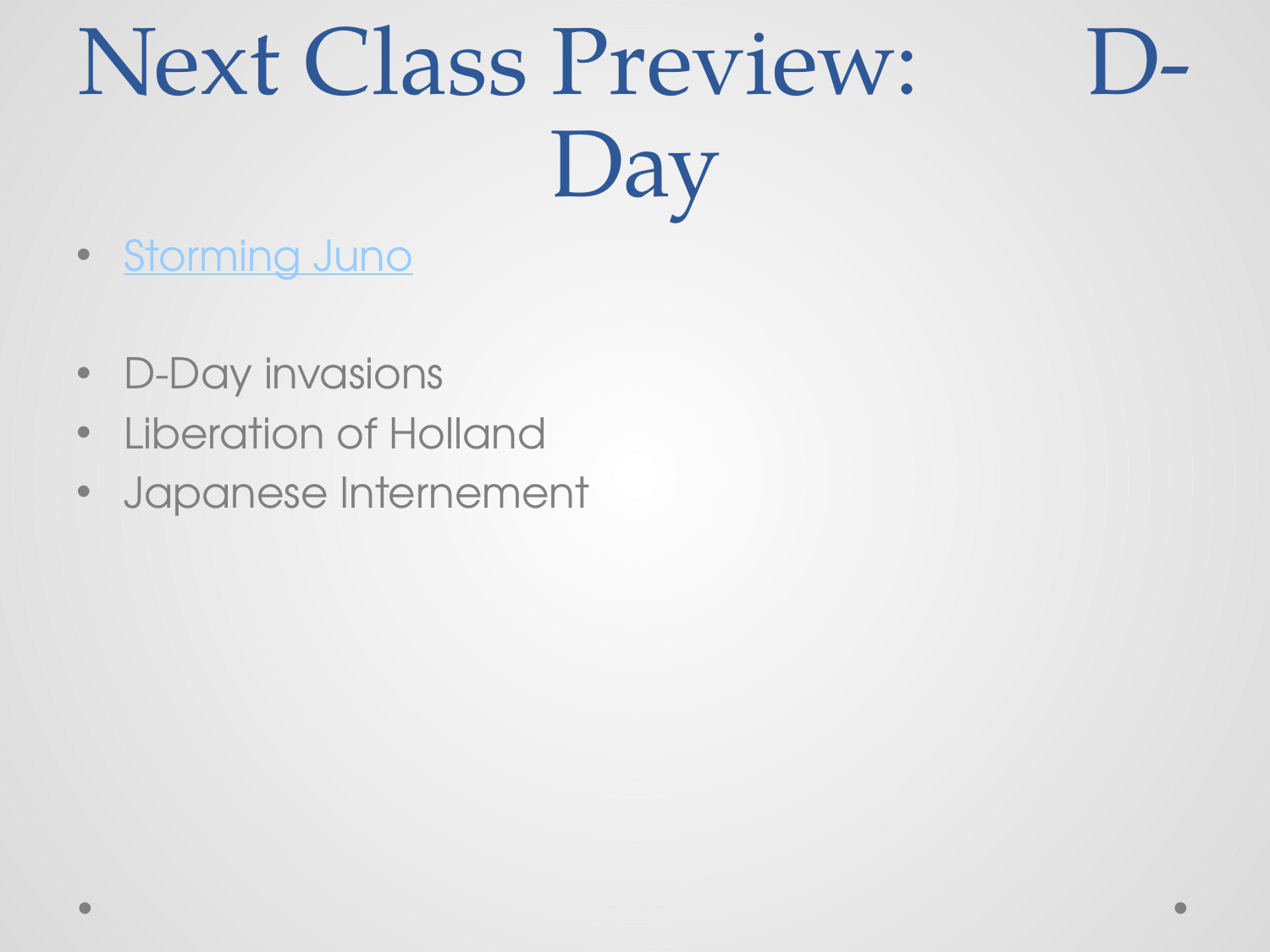

# Next Class Preview:       D-Day
Storming Juno

D-Day invasions
Liberation of Holland
Japanese Internement